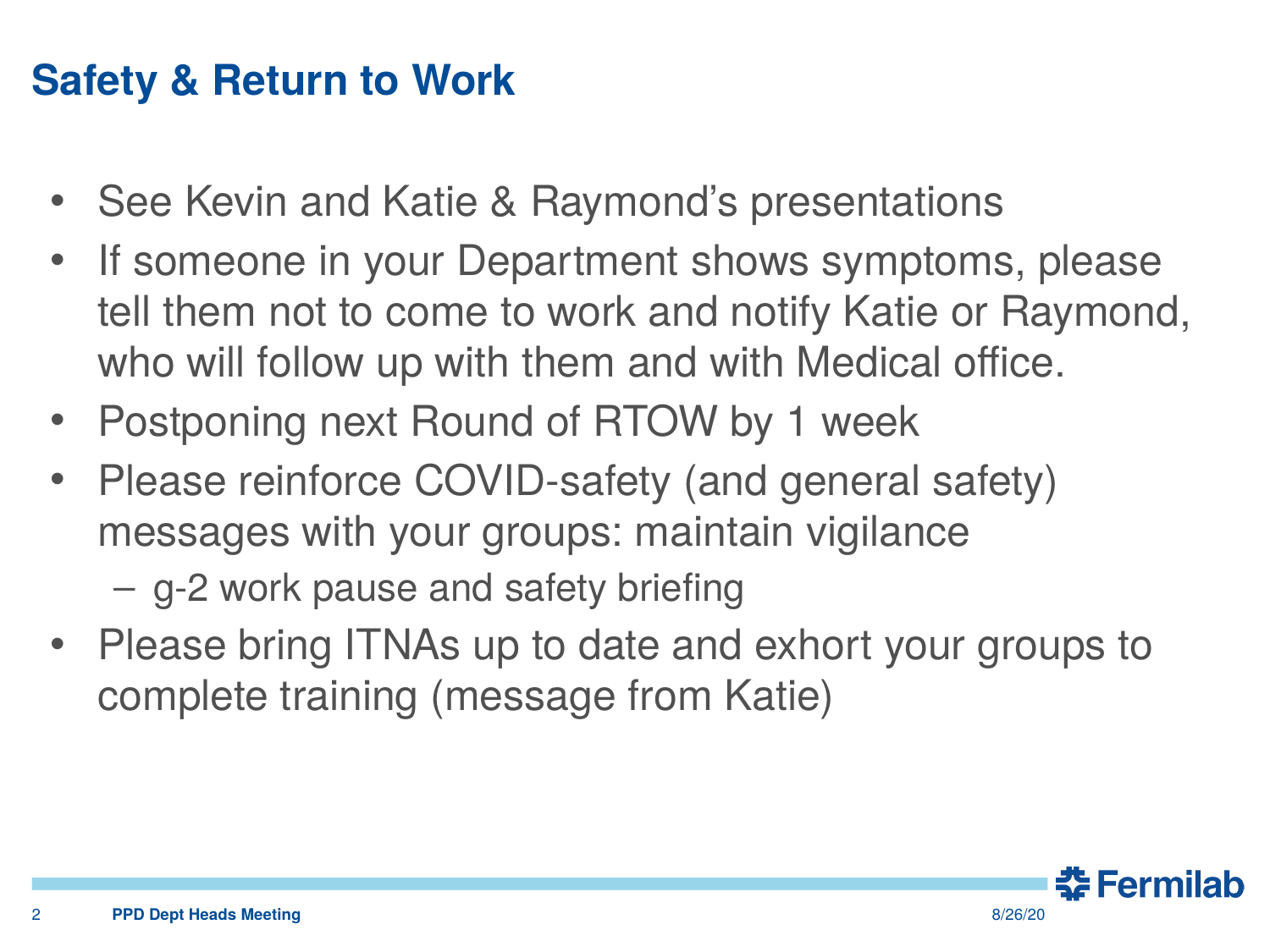

# Safety & Return to Work
See Kevin and Katie & Raymond’s presentations
If someone in your Department shows symptoms, please tell them not to come to work and notify Katie or Raymond, who will follow up with them and with Medical office.
Postponing next Round of RTOW by 1 week
Please reinforce COVID-safety (and general safety) messages with your groups: maintain vigilance
g-2 work pause and safety briefing
Please bring ITNAs up to date and exhort your groups to complete training (message from Katie)
2
PPD Dept Heads Meeting
8/26/20